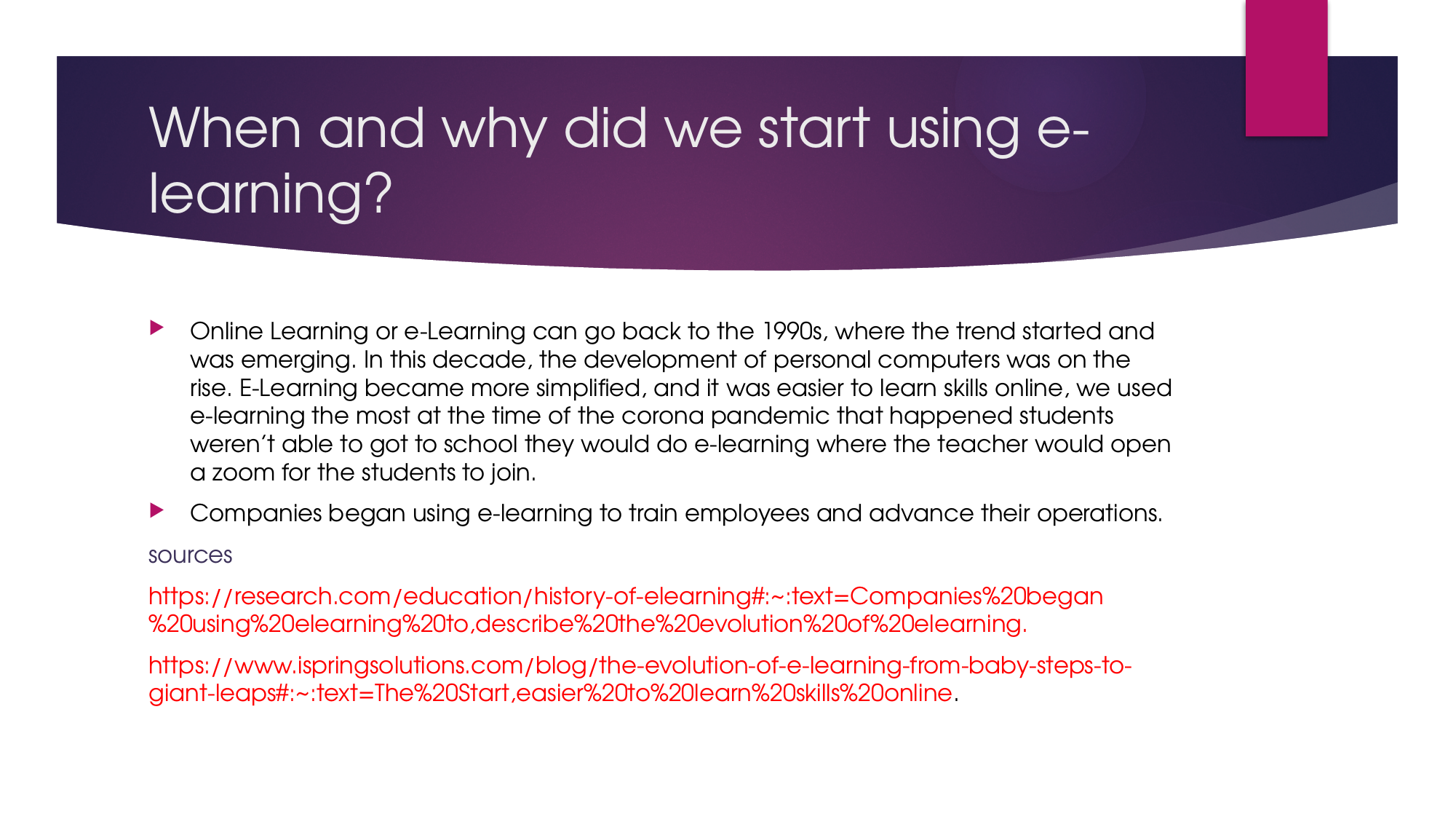

# When and why did we start using e-learning?
Online Learning or e-Learning can go back to the 1990s, where the trend started and was emerging. In this decade, the development of personal computers was on the rise. E-Learning became more simplified, and it was easier to learn skills online, we used e-learning the most at the time of the corona pandemic that happened students weren’t able to got to school they would do e-learning where the teacher would open a zoom for the students to join.
Companies began using e-learning to train employees and advance their operations.
sources
https://research.com/education/history-of-elearning#:~:text=Companies%20began%20using%20elearning%20to,describe%20the%20evolution%20of%20elearning.
https://www.ispringsolutions.com/blog/the-evolution-of-e-learning-from-baby-steps-to-giant-leaps#:~:text=The%20Start,easier%20to%20learn%20skills%20online.